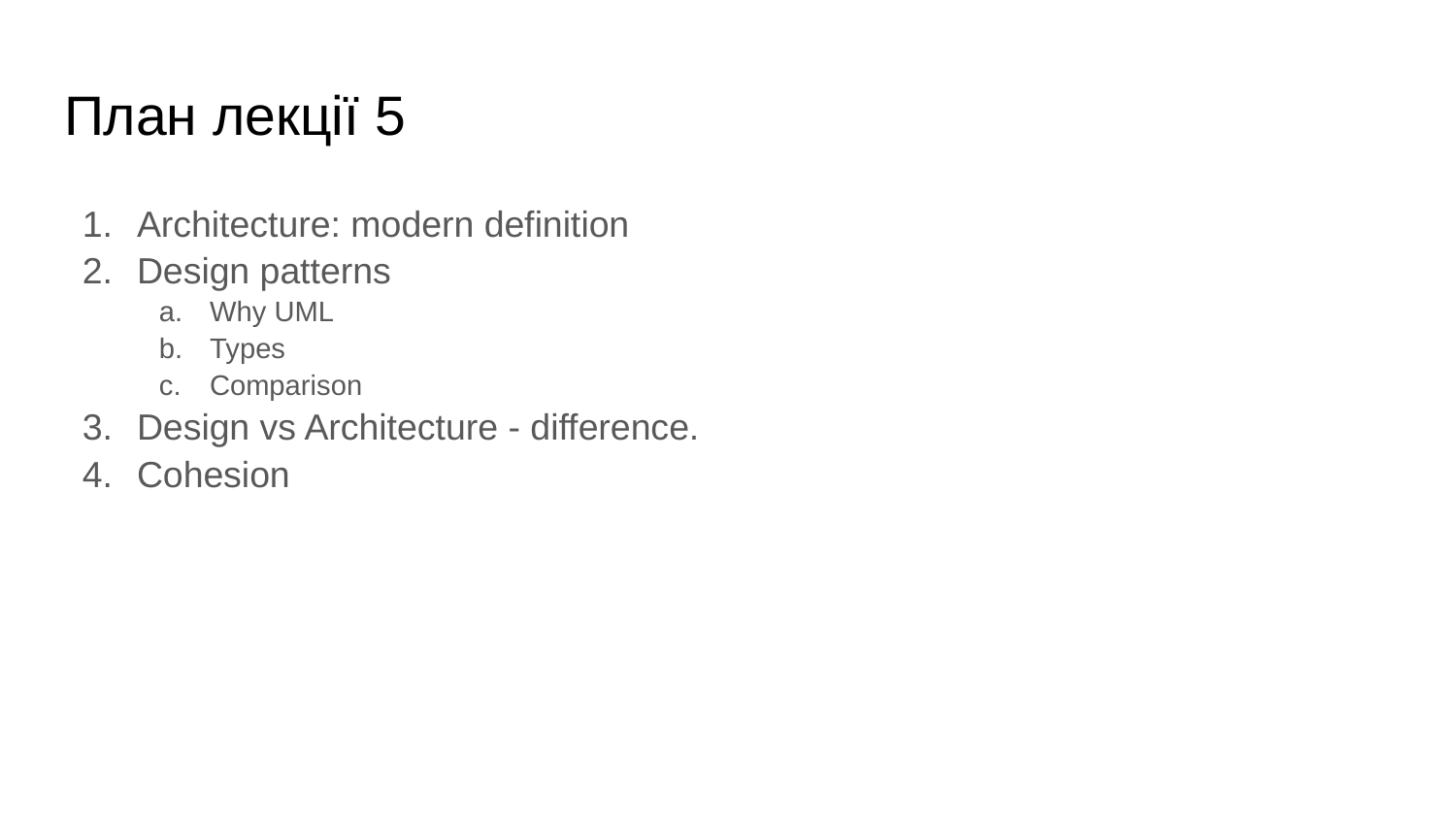

# План лекції 5
Architecture: modern definition
Design patterns
Why UML
Types
Comparison
Design vs Architecture - difference.
Cohesion